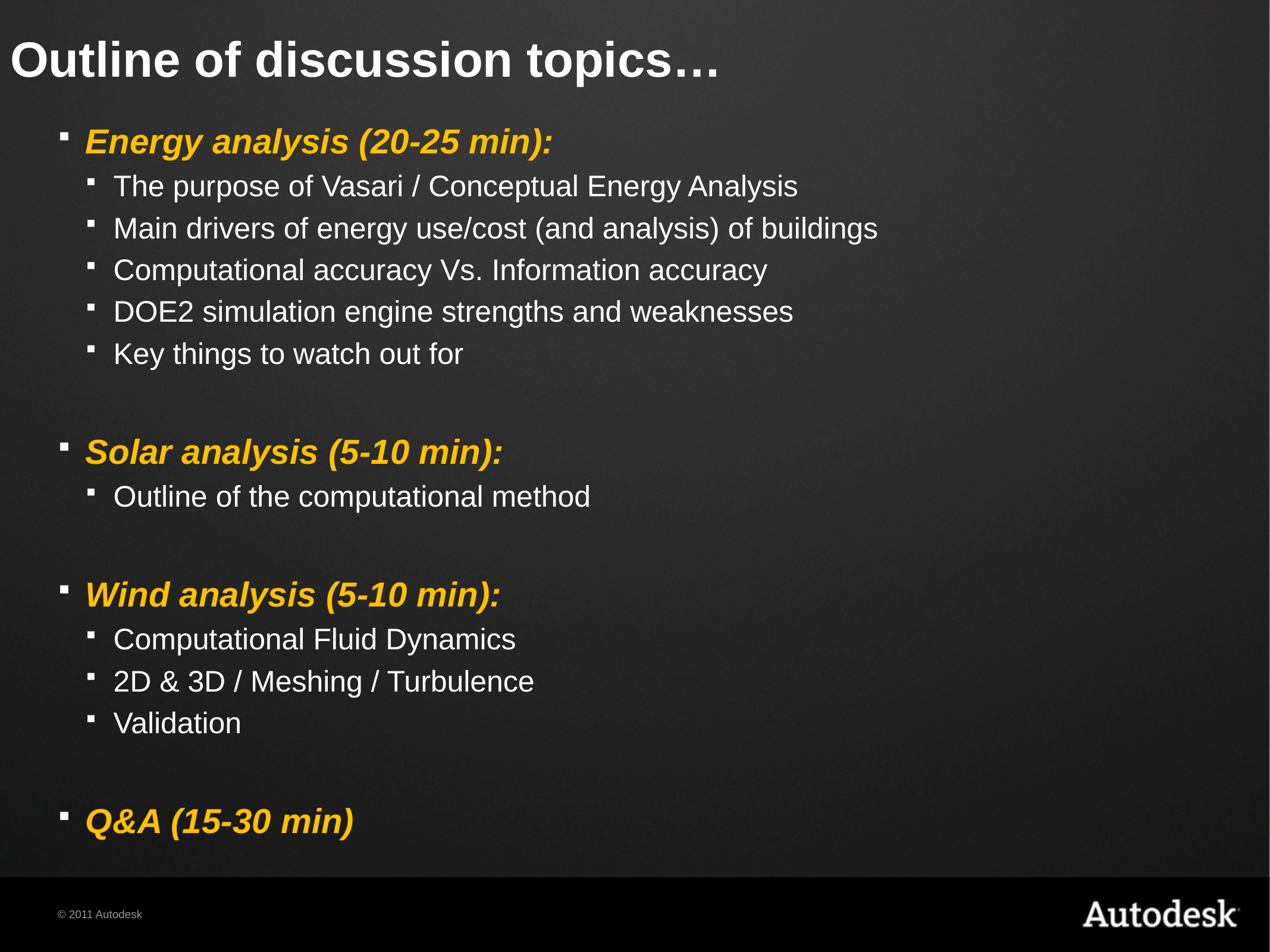

# Outline of discussion topics…
Energy analysis (20-25 min):
The purpose of Vasari / Conceptual Energy Analysis
Main drivers of energy use/cost (and analysis) of buildings
Computational accuracy Vs. Information accuracy
DOE2 simulation engine strengths and weaknesses
Key things to watch out for

Solar analysis (5-10 min):
Outline of the computational method

Wind analysis (5-10 min):
Computational Fluid Dynamics
2D & 3D / Meshing / Turbulence
Validation

Q&A (15-30 min)